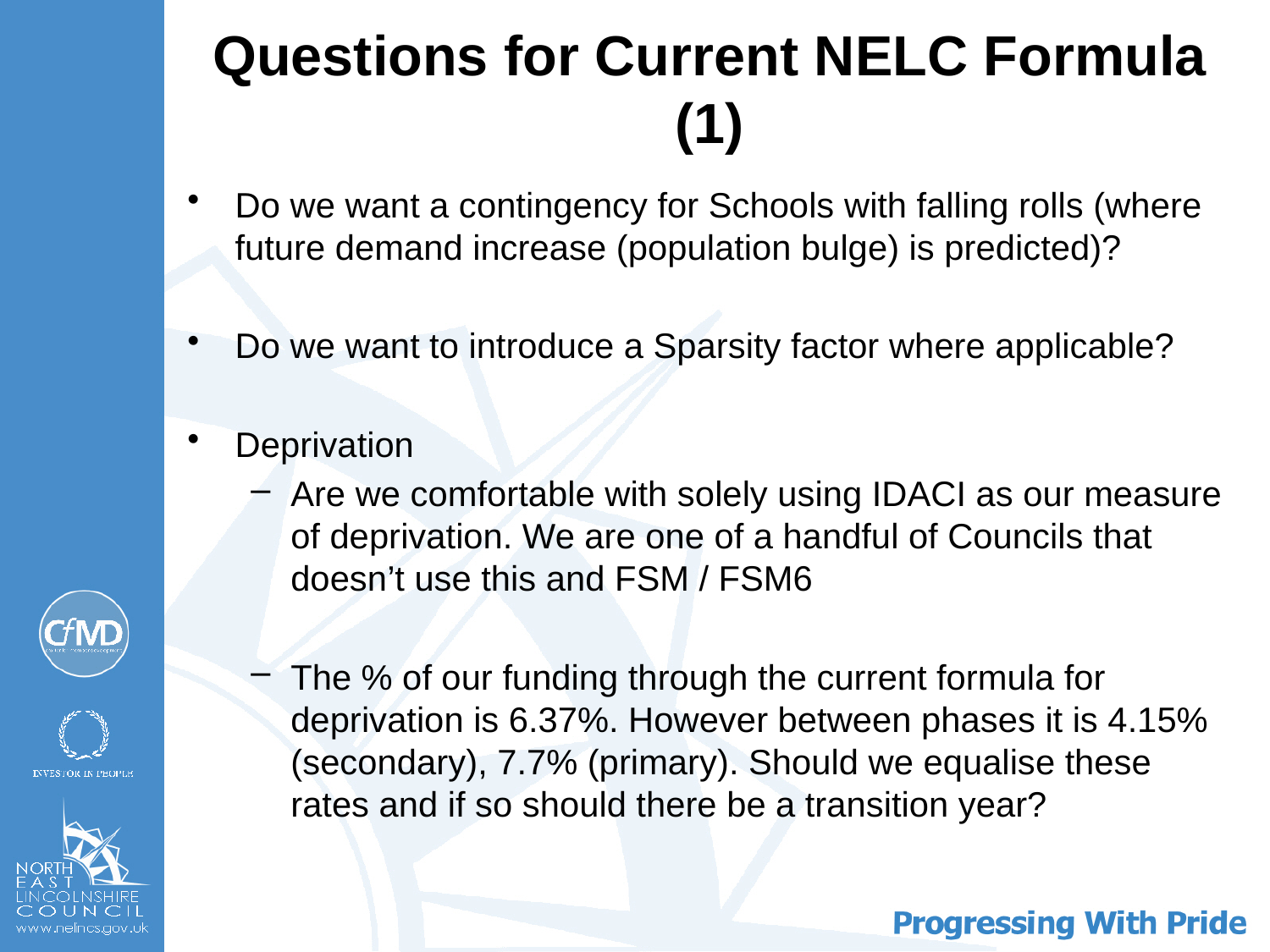

# Questions for Current NELC Formula (1)
Do we want a contingency for Schools with falling rolls (where future demand increase (population bulge) is predicted)?

Do we want to introduce a Sparsity factor where applicable?

Deprivation
Are we comfortable with solely using IDACI as our measure of deprivation. We are one of a handful of Councils that doesn’t use this and FSM / FSM6

The % of our funding through the current formula for deprivation is 6.37%. However between phases it is 4.15% (secondary), 7.7% (primary). Should we equalise these rates and if so should there be a transition year?